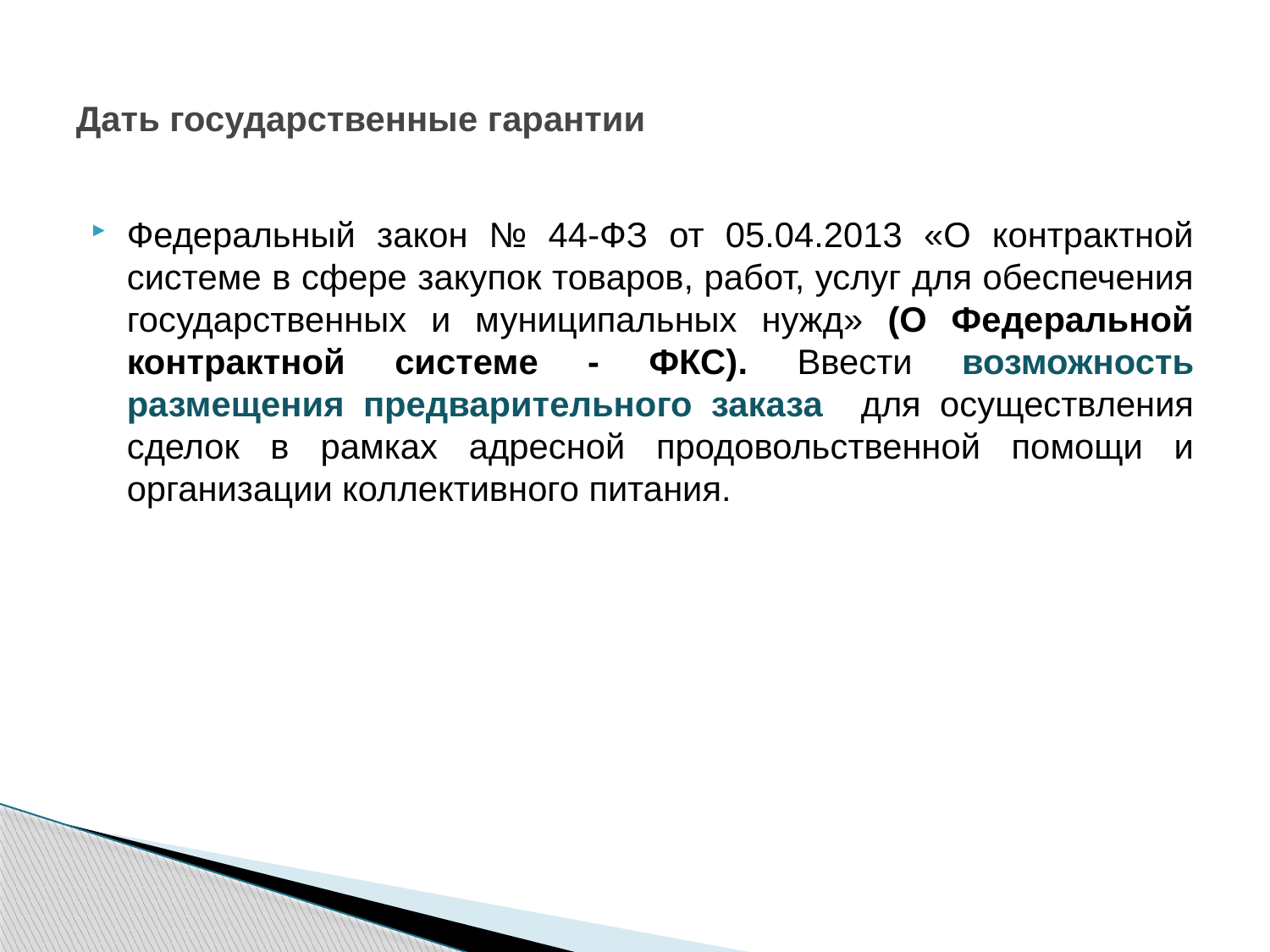

# Дать государственные гарантии
Федеральный закон № 44-ФЗ от 05.04.2013 «О контрактной системе в сфере закупок товаров, работ, услуг для обеспечения государственных и муниципальных нужд» (О Федеральной контрактной системе - ФКС). Ввести возможность размещения предварительного заказа  для осуществления сделок в рамках адресной продовольственной помощи и организации коллективного питания.